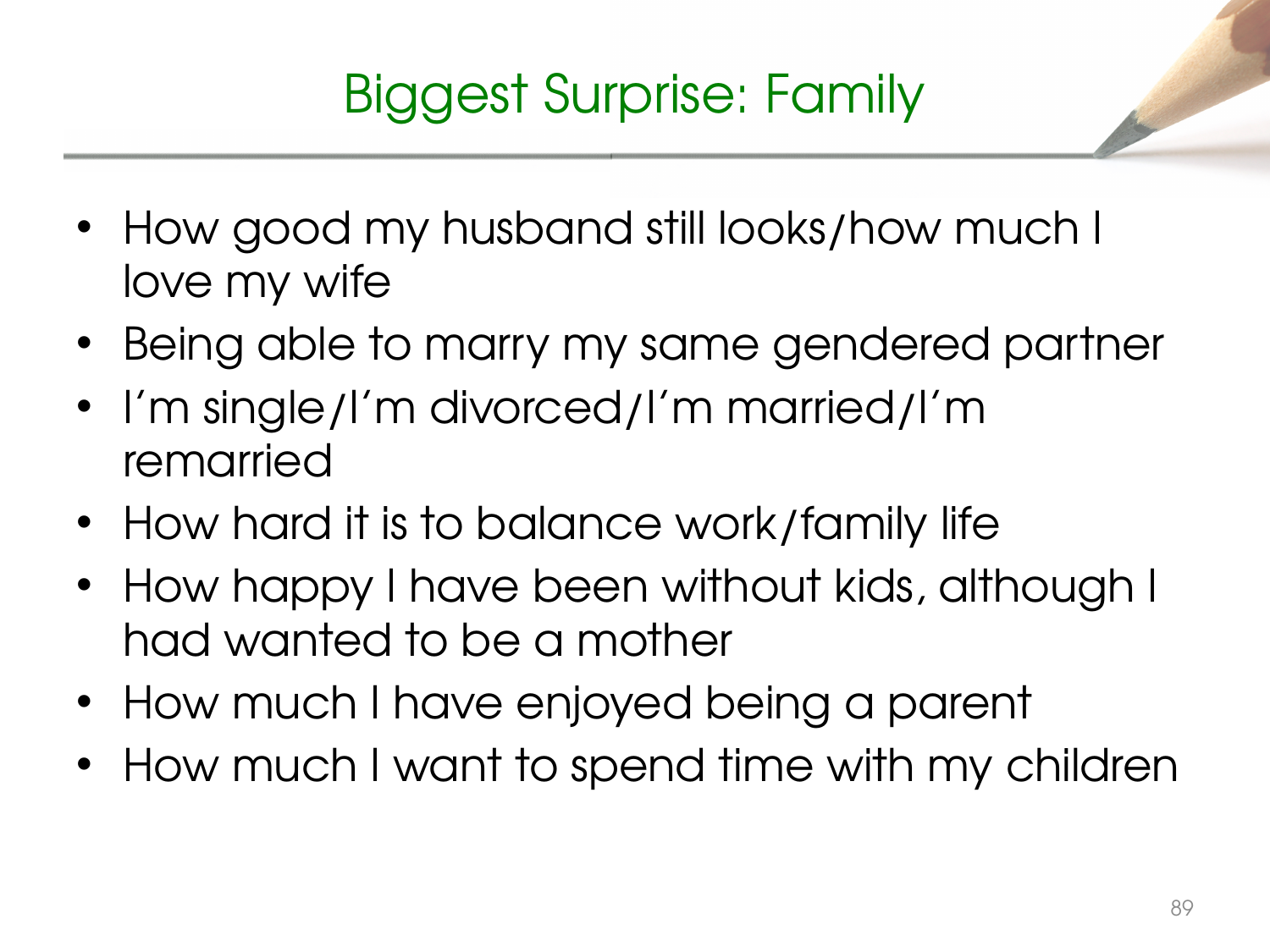

# Biggest Surprise: Family
How good my husband still looks/how much I love my wife
Being able to marry my same gendered partner
I’m single/I’m divorced/I’m married/I’m remarried
How hard it is to balance work/family life
How happy I have been without kids, although I had wanted to be a mother
How much I have enjoyed being a parent
How much I want to spend time with my children
89